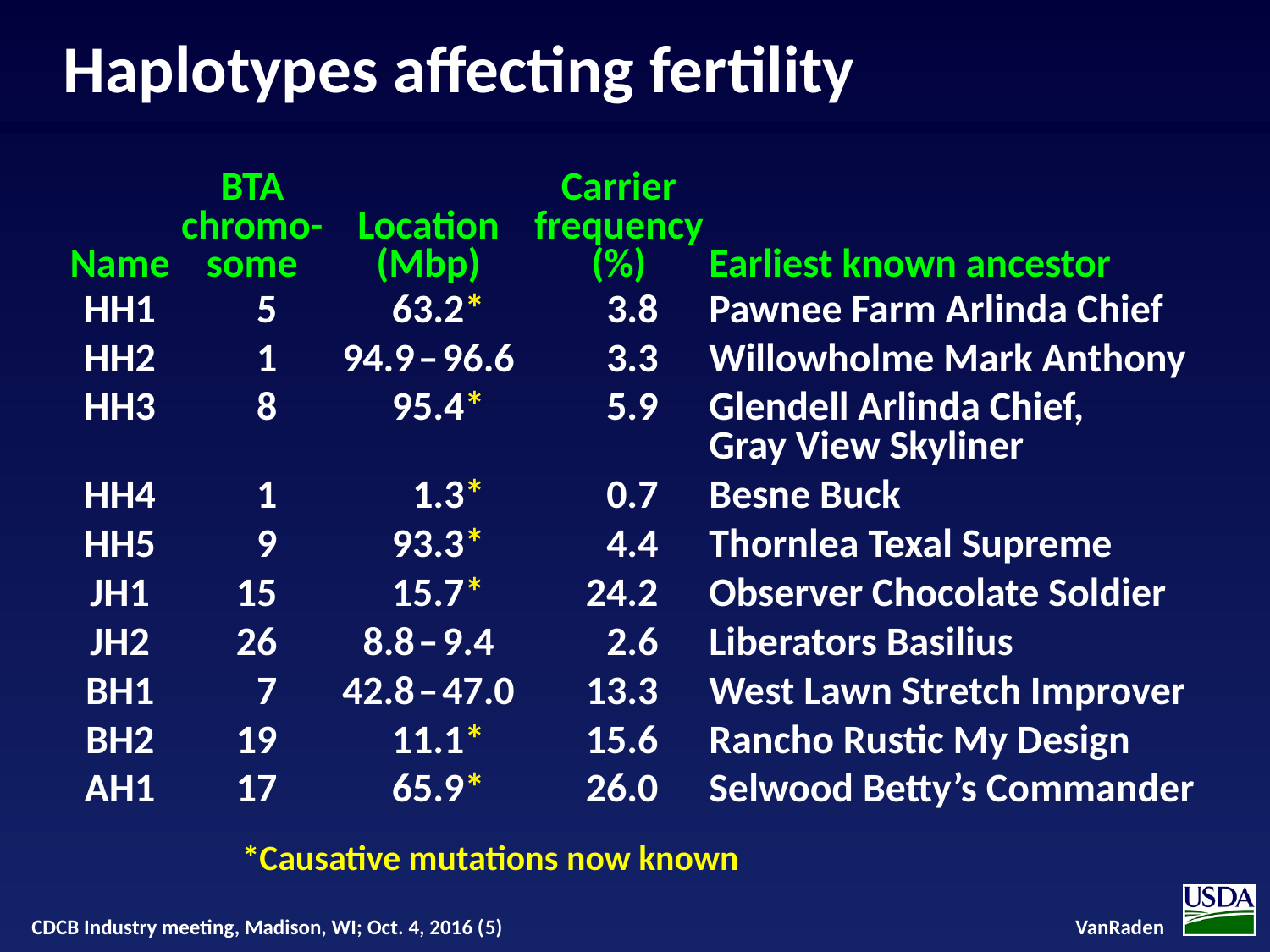

# Haplotypes affecting fertility
| Name | BTA chromo- some | Location (Mbp) | Carrier frequency (%) | Earliest known ancestor |
| --- | --- | --- | --- | --- |
| HH1 | 5 | 63.2\* | 3.8 | Pawnee Farm Arlinda Chief |
| HH2 | 1 | 94.9–96.6 | 3.3 | Willowholme Mark Anthony |
| HH3 | 8 | 95.4\* | 5.9 | Glendell Arlinda Chief, Gray View Skyliner |
| HH4 | 1 | 1.3\* | 0.7 | Besne Buck |
| HH5 | 9 | 93.3\* | 4.4 | Thornlea Texal Supreme |
| JH1 | 15 | 15.7\* | 24.2 | Observer Chocolate Soldier |
| JH2 | 26 | 8.8–9.4 | 2.6 | Liberators Basilius |
| BH1 | 7 | 42.8–47.0 | 13.3 | West Lawn Stretch Improver |
| BH2 | 19 | 11.1\* | 15.6 | Rancho Rustic My Design |
| AH1 | 17 | 65.9\* | 26.0 | Selwood Betty’s Commander |
*Causative mutations now known